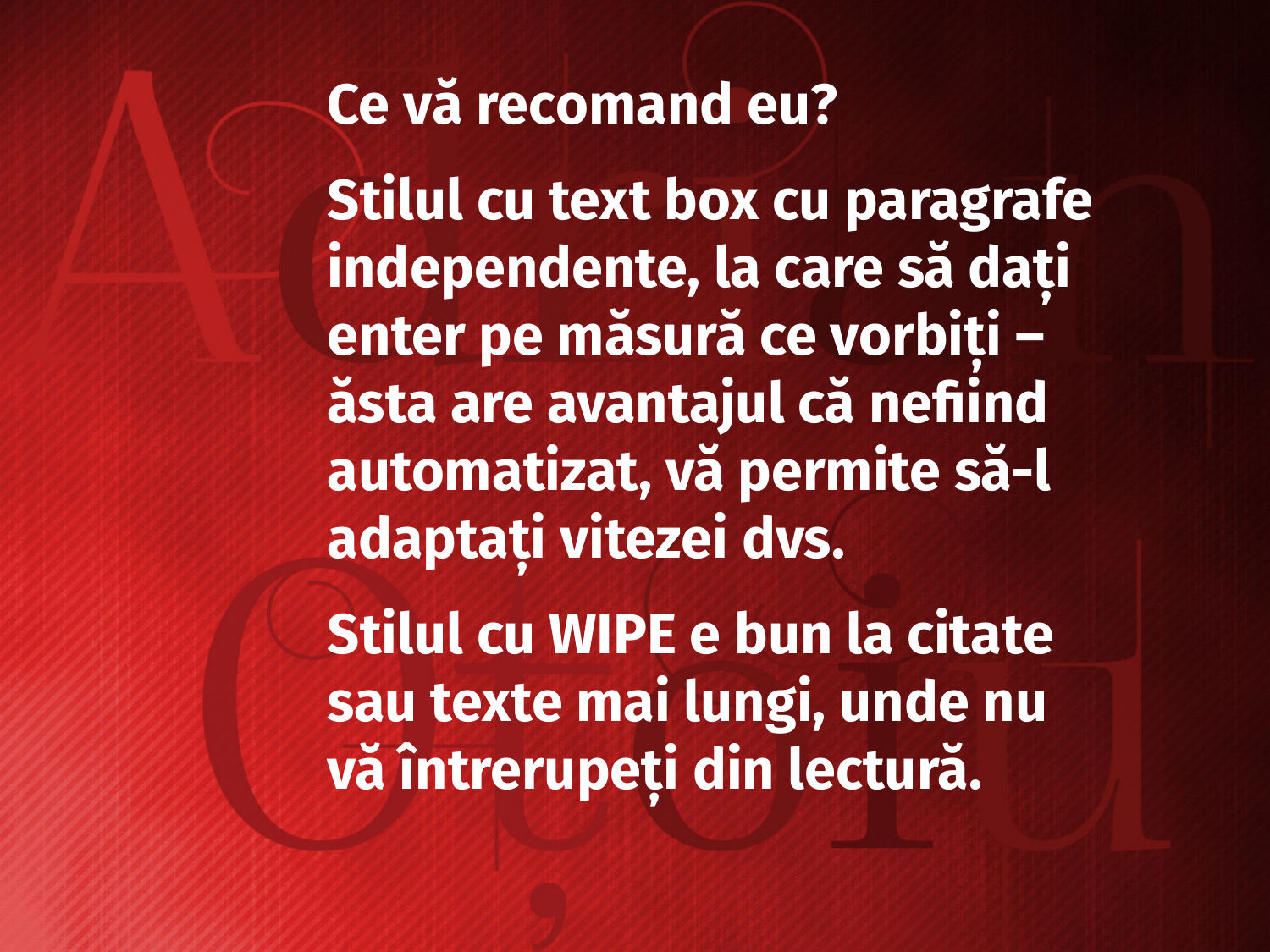

Ce vă recomand eu?
Stilul cu text box cu paragrafe independente, la care să daţi enter pe măsură ce vorbiţi – ăsta are avantajul că nefiind automatizat, vă permite să-l adaptaţi vitezei dvs.
Stilul cu WIPE e bun la citate sau texte mai lungi, unde nu vă întrerupeţi din lectură.